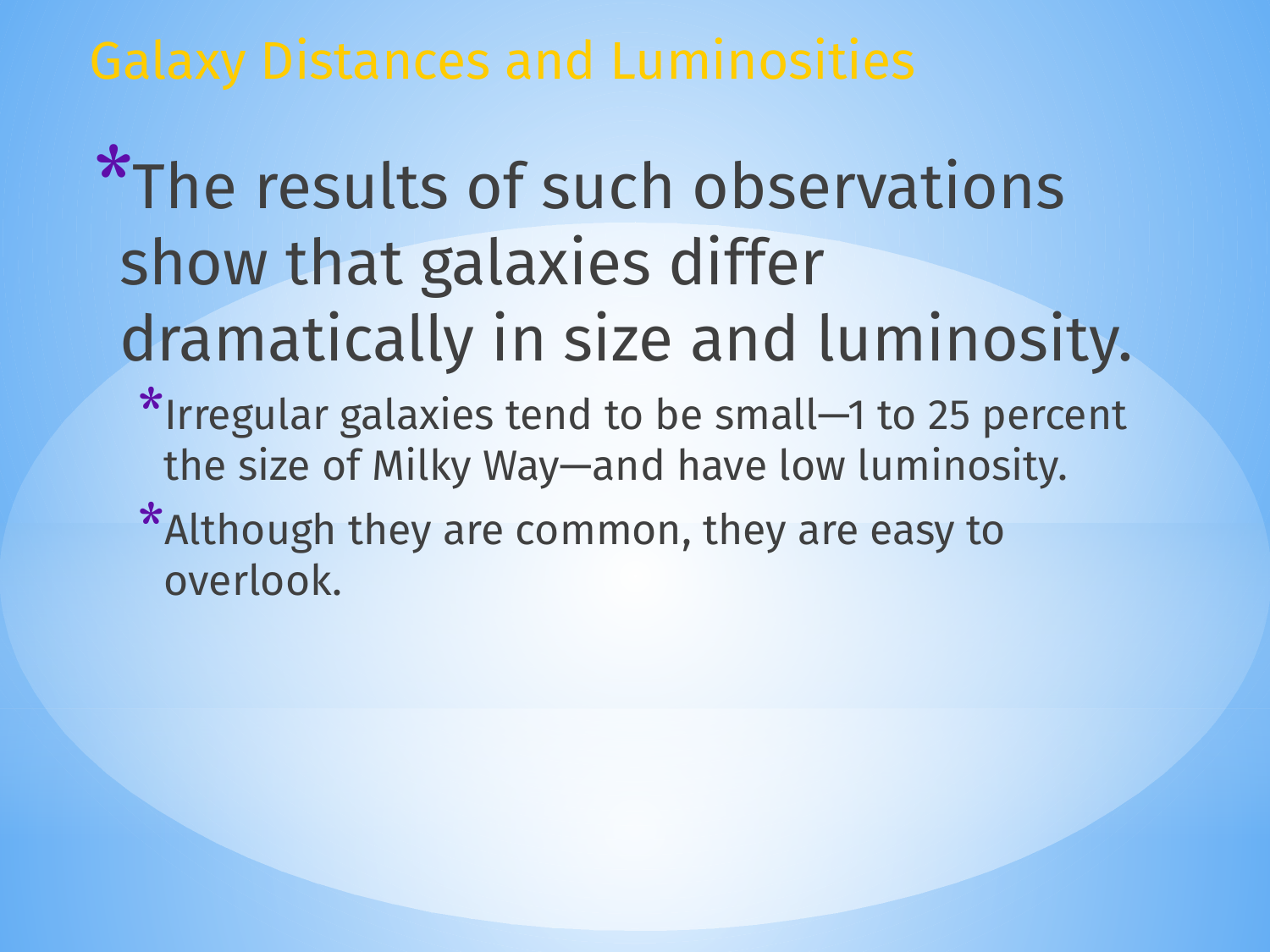

Galaxy Distances and Luminosities
The results of such observations show that galaxies differ dramatically in size and luminosity.
Irregular galaxies tend to be small—1 to 25 percent the size of Milky Way—and have low luminosity.
Although they are common, they are easy to overlook.